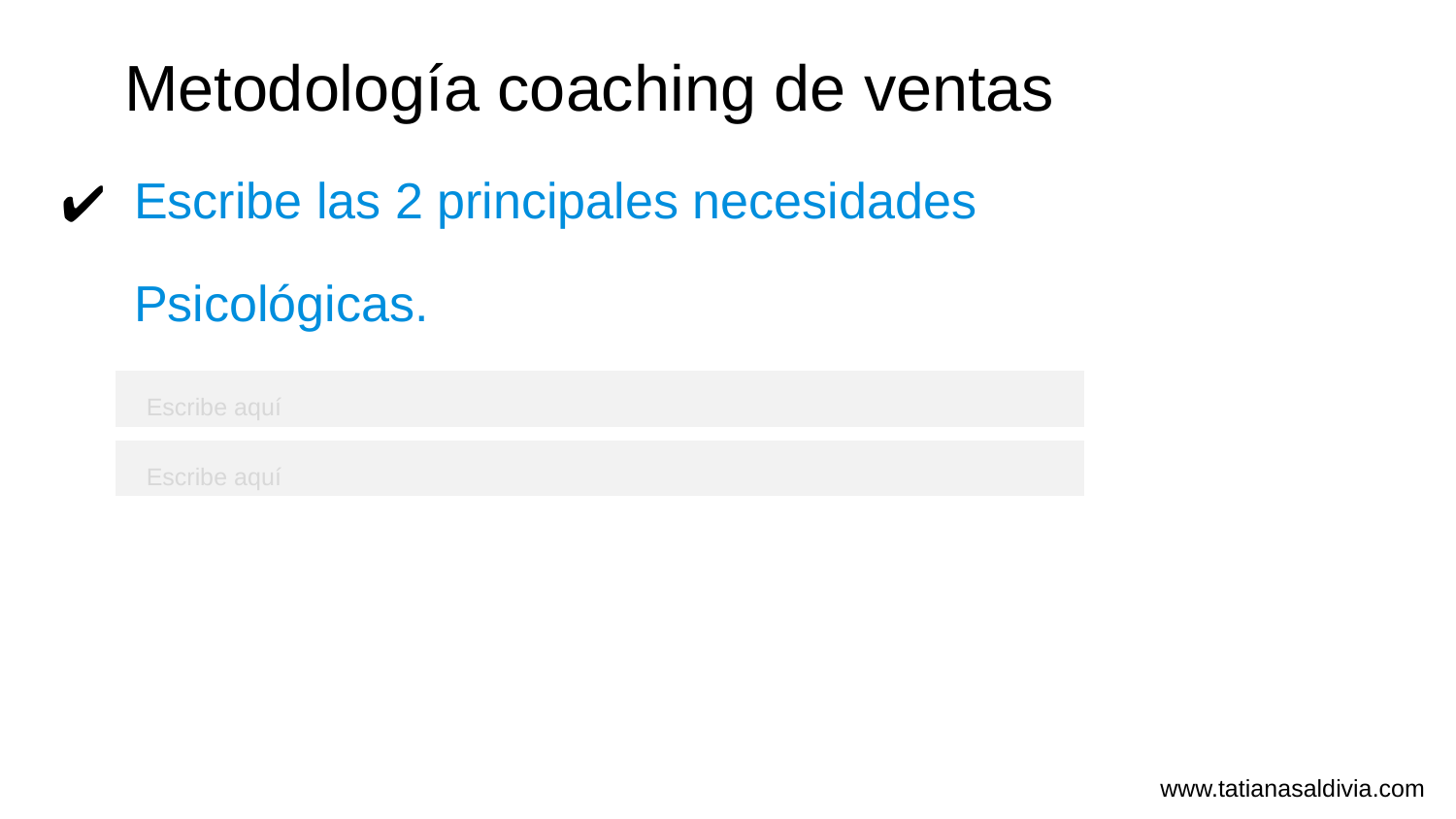

Escribe las 2 principales necesidades Psicológicas.

# Metodología coaching de ventas
|  |
| --- |
Escribe aquí
|  |
| --- |
Escribe aquí